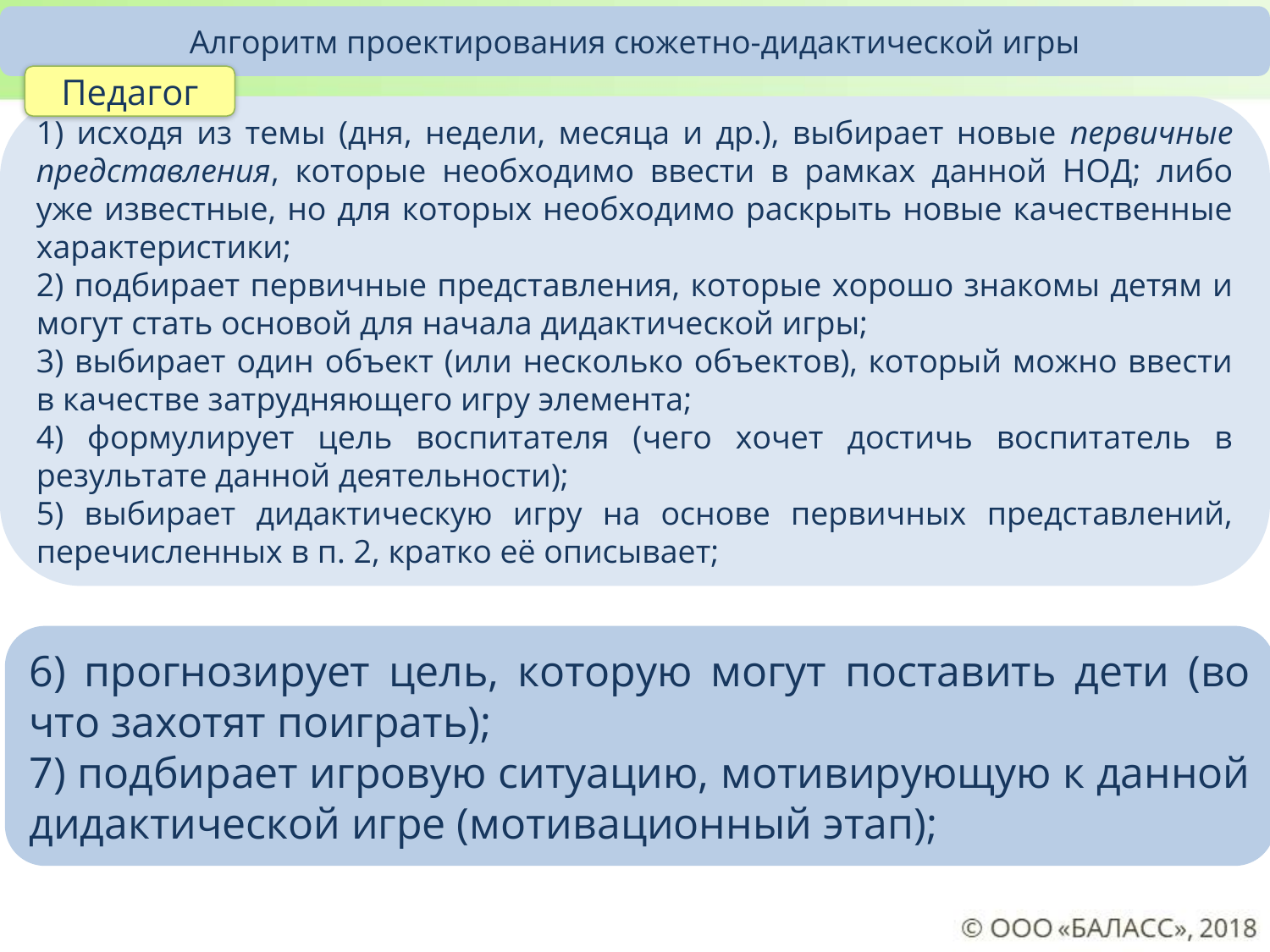

Алгоритм проектирования сюжетно-дидактической игры
Педагог
1) исходя из темы (дня, недели, месяца и др.), выбирает новые первичные представления, которые необходимо ввести в рамках данной НОД; либо уже известные, но для которых необходимо раскрыть новые качественные характеристики;
2) подбирает первичные представления, которые хорошо знакомы детям и могут стать основой для начала дидактической игры;
3) выбирает один объект (или несколько объектов), который можно ввести в качестве затрудняющего игру элемента;
4) формулирует цель воспитателя (чего хочет достичь воспитатель в результате данной деятельности);
5) выбирает дидактическую игру на основе первичных представлений, перечисленных в п. 2, кратко её описывает;
6) прогнозирует цель, которую могут поставить дети (во что захотят поиграть);
7) подбирает игровую ситуацию, мотивирующую к данной дидактической игре (мотивационный этап);